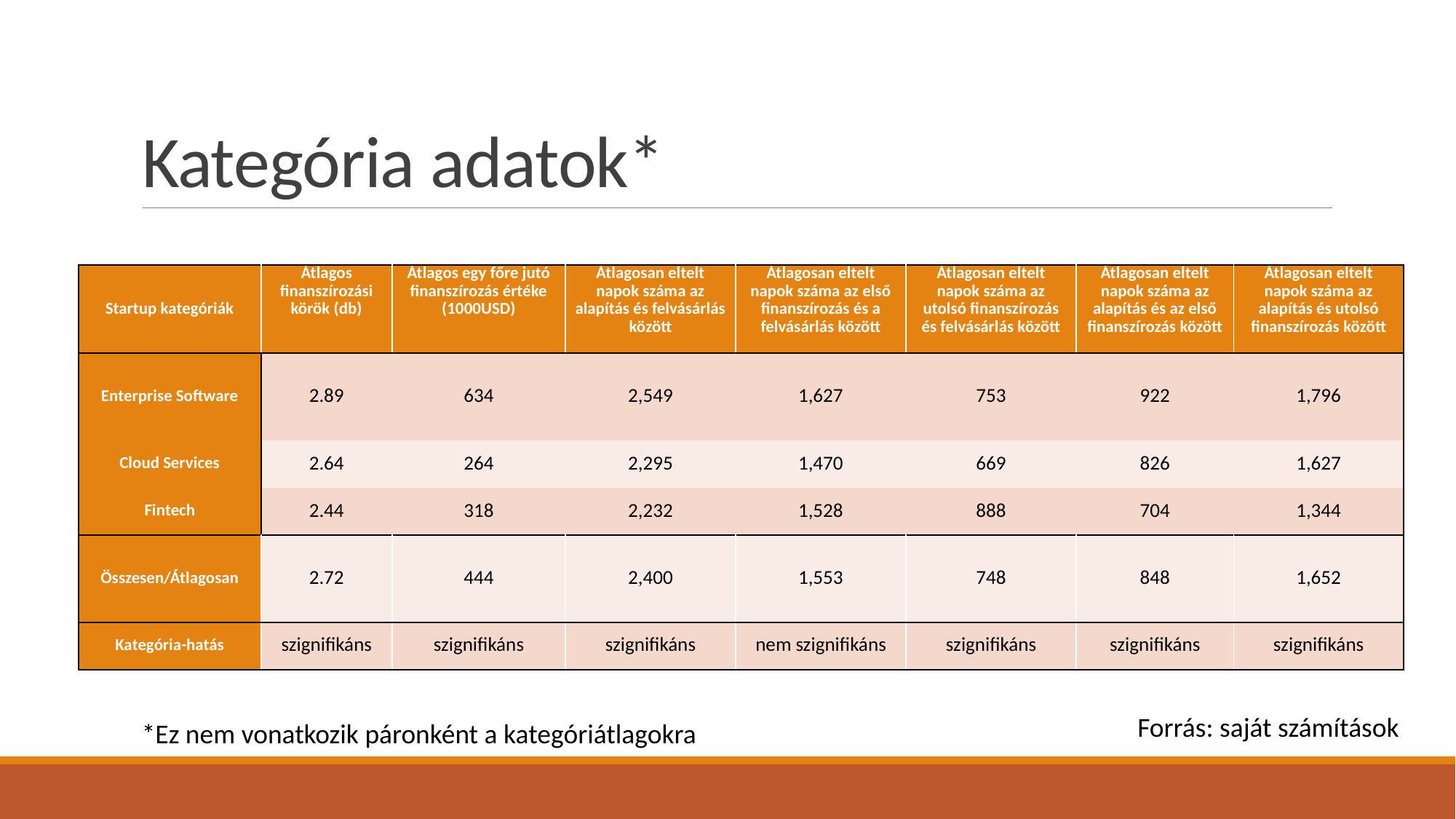

# Kategória adatok*
| Startup kategóriák | Átlagos finanszírozási körök (db) | Átlagos egy főre jutó finanszírozás értéke (1000USD) | Átlagosan eltelt napok száma az alapítás és felvásárlás között | Átlagosan eltelt napok száma az első finanszírozás és a felvásárlás között | Átlagosan eltelt napok száma az utolsó finanszírozás és felvásárlás között | Átlagosan eltelt napok száma az alapítás és az első finanszírozás között | Átlagosan eltelt napok száma az alapítás és utolsó finanszírozás között |
| --- | --- | --- | --- | --- | --- | --- | --- |
| Enterprise Software | 2.89 | 634 | 2,549 | 1,627 | 753 | 922 | 1,796 |
| Cloud Services | 2.64 | 264 | 2,295 | 1,470 | 669 | 826 | 1,627 |
| Fintech | 2.44 | 318 | 2,232 | 1,528 | 888 | 704 | 1,344 |
| Összesen/Átlagosan | 2.72 | 444 | 2,400 | 1,553 | 748 | 848 | 1,652 |
| Kategória-hatás | szignifikáns | szignifikáns | szignifikáns | nem szignifikáns | szignifikáns | szignifikáns | szignifikáns |
Forrás: saját számítások
*Ez nem vonatkozik páronként a kategóriátlagokra